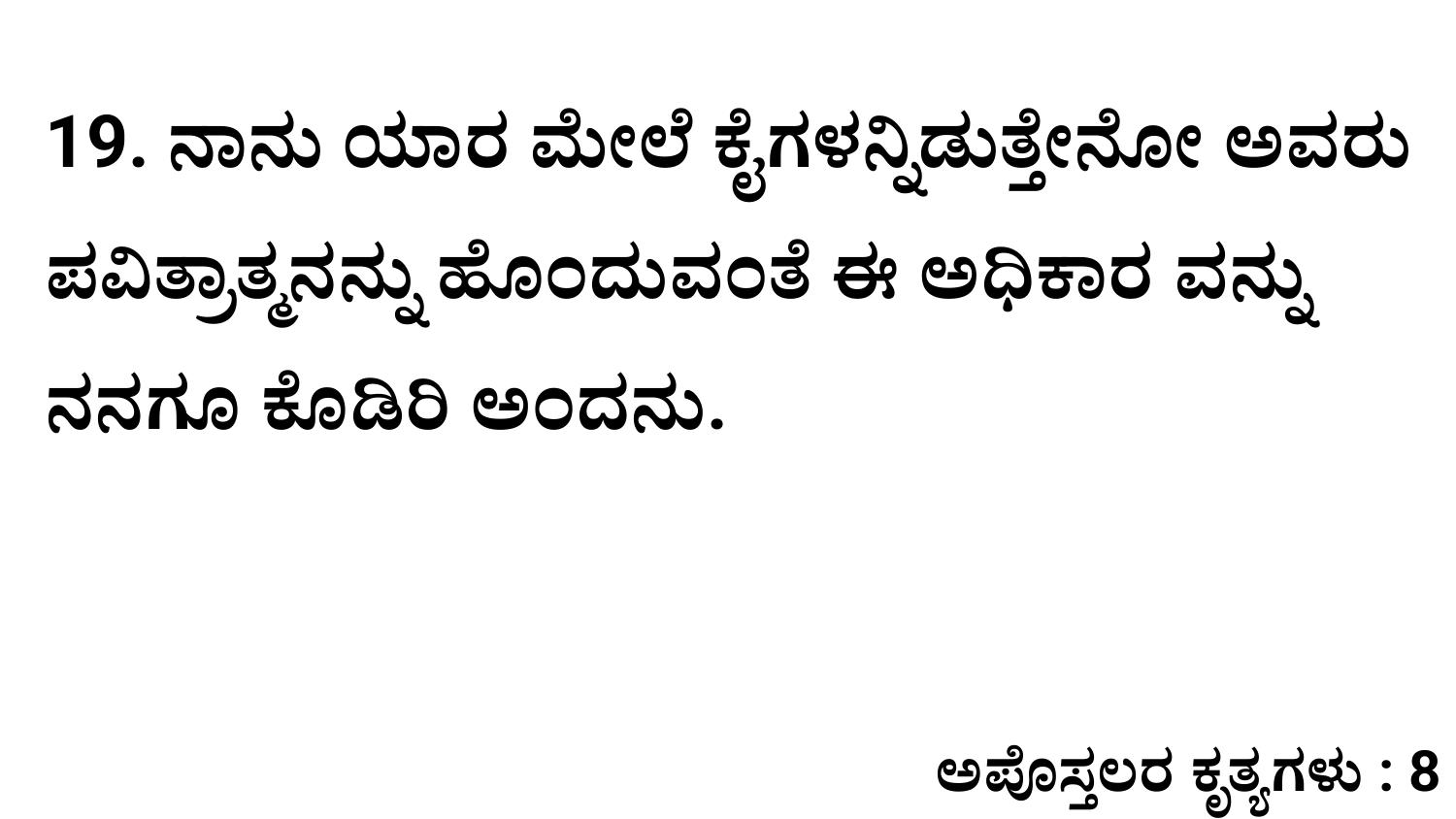

19. ನಾನು ಯಾರ ಮೇಲೆ ಕೈಗಳನ್ನಿಡುತ್ತೇನೋ ಅವರು ಪವಿತ್ರಾತ್ಮನನ್ನು ಹೊಂದುವಂತೆ ಈ ಅಧಿಕಾರ ವನ್ನು ನನಗೂ ಕೊಡಿರಿ ಅಂದನು.
ಅಪೊಸ್ತಲರ ಕೃತ್ಯಗಳು : 8